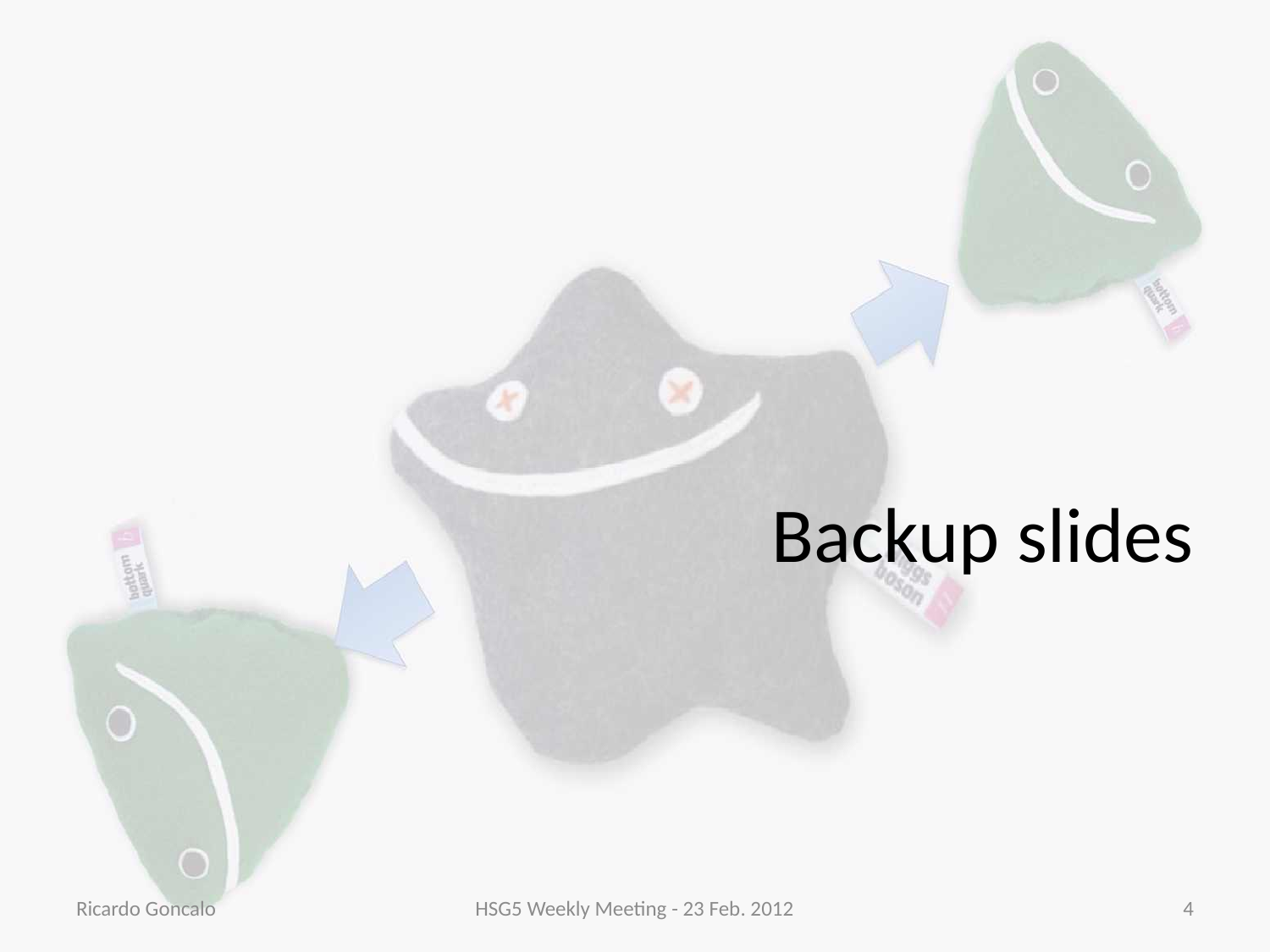

# Backup slides
Ricardo Goncalo
HSG5 Weekly Meeting - 23 Feb. 2012
4